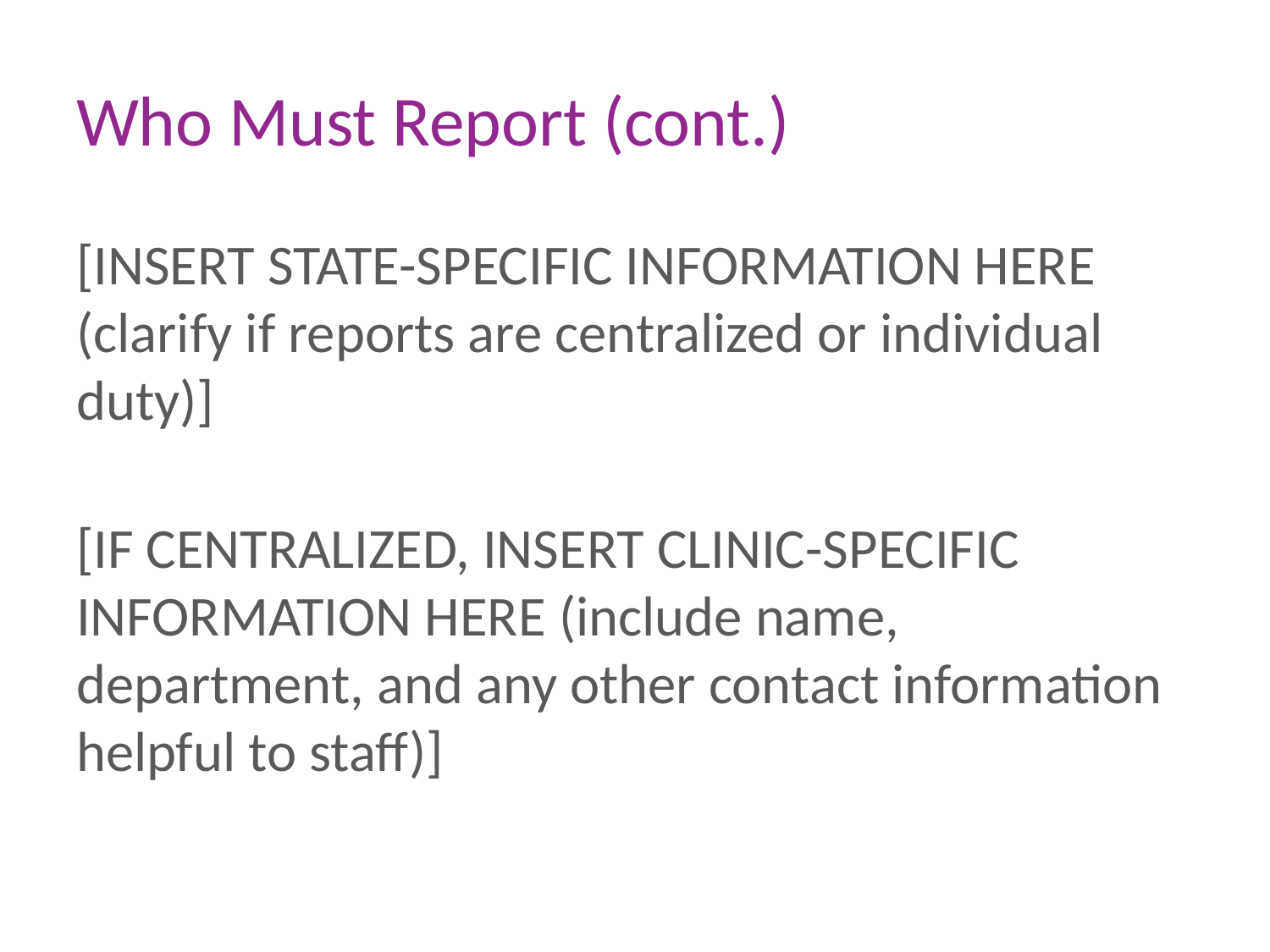

# Who Must Report (cont.)
[INSERT STATE-SPECIFIC INFORMATION HERE (clarify if reports are centralized or individual duty)]

[IF CENTRALIZED, INSERT CLINIC-SPECIFIC INFORMATION HERE (include name, department, and any other contact information helpful to staff)]